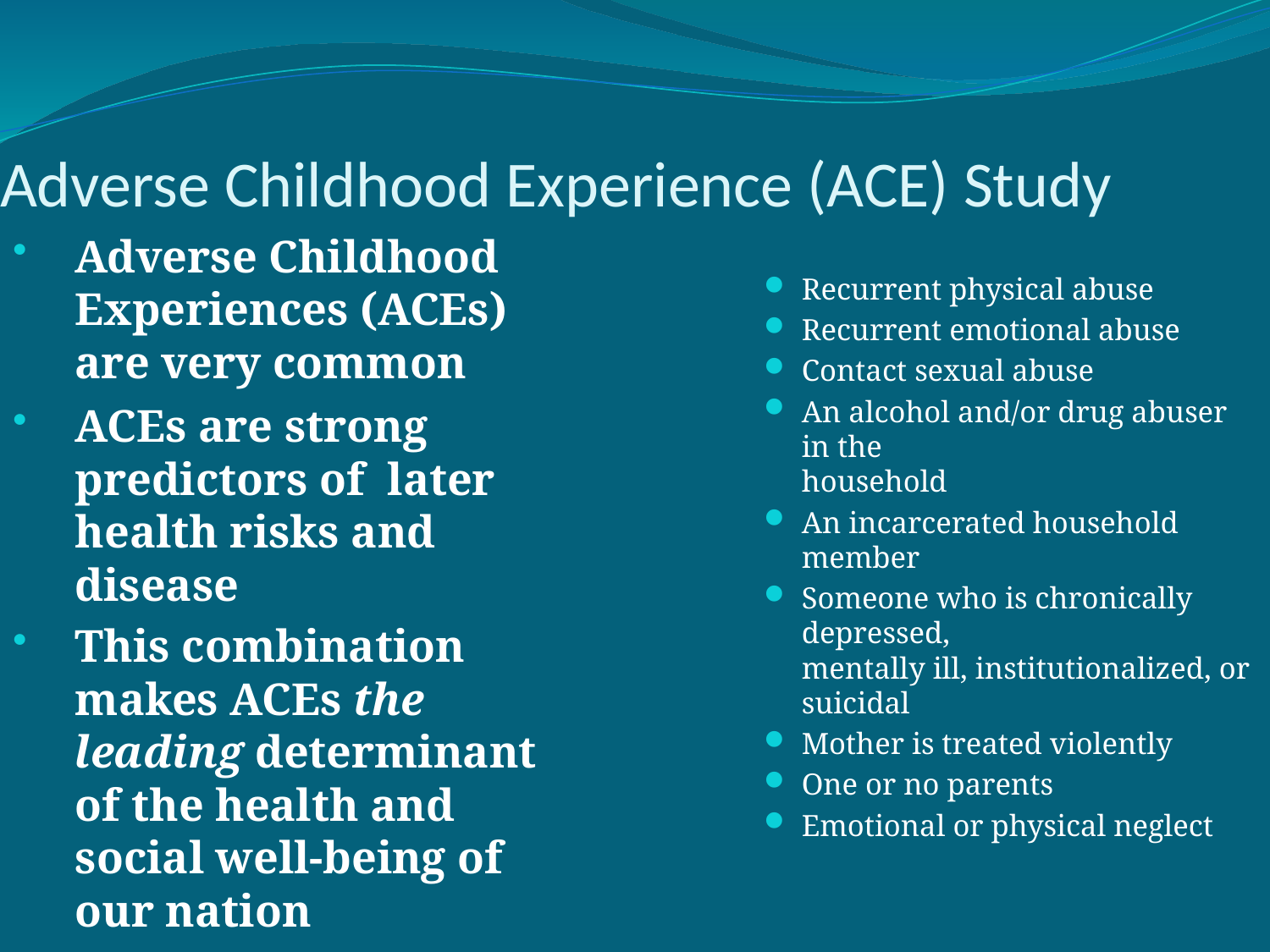

Adverse Childhood Experience (ACE) Study
Adverse Childhood Experiences (ACEs)
are very common
ACEs are strong predictors of  later
health risks and disease
This combination makes ACEs the leading determinant of the health and social well-being of our nation

Recurrent physical abuse
Recurrent emotional abuse
Contact sexual abuse
An alcohol and/or drug abuser in the
household
An incarcerated household member
Someone who is chronically depressed,
mentally ill, institutionalized, or suicidal
Mother is treated violently
One or no parents
Emotional or physical neglect